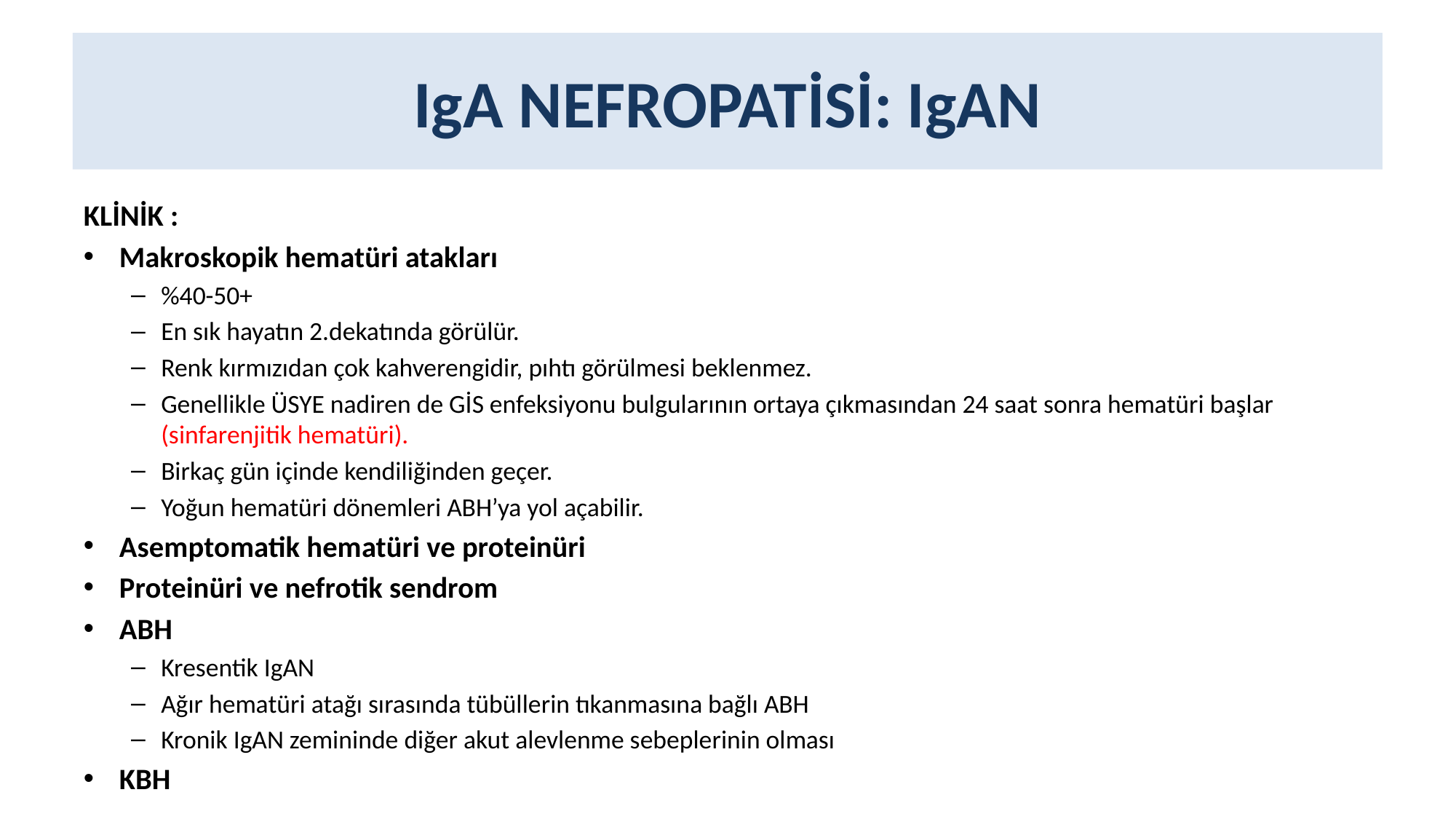

# IgA NEFROPATİSİ: IgAN
KLİNİK :
Makroskopik hematüri atakları
%40-50+
En sık hayatın 2.dekatında görülür.
Renk kırmızıdan çok kahverengidir, pıhtı görülmesi beklenmez.
Genellikle ÜSYE nadiren de GİS enfeksiyonu bulgularının ortaya çıkmasından 24 saat sonra hematüri başlar (sinfarenjitik hematüri).
Birkaç gün içinde kendiliğinden geçer.
Yoğun hematüri dönemleri ABH’ya yol açabilir.
Asemptomatik hematüri ve proteinüri
Proteinüri ve nefrotik sendrom
ABH
Kresentik IgAN
Ağır hematüri atağı sırasında tübüllerin tıkanmasına bağlı ABH
Kronik IgAN zemininde diğer akut alevlenme sebeplerinin olması
KBH